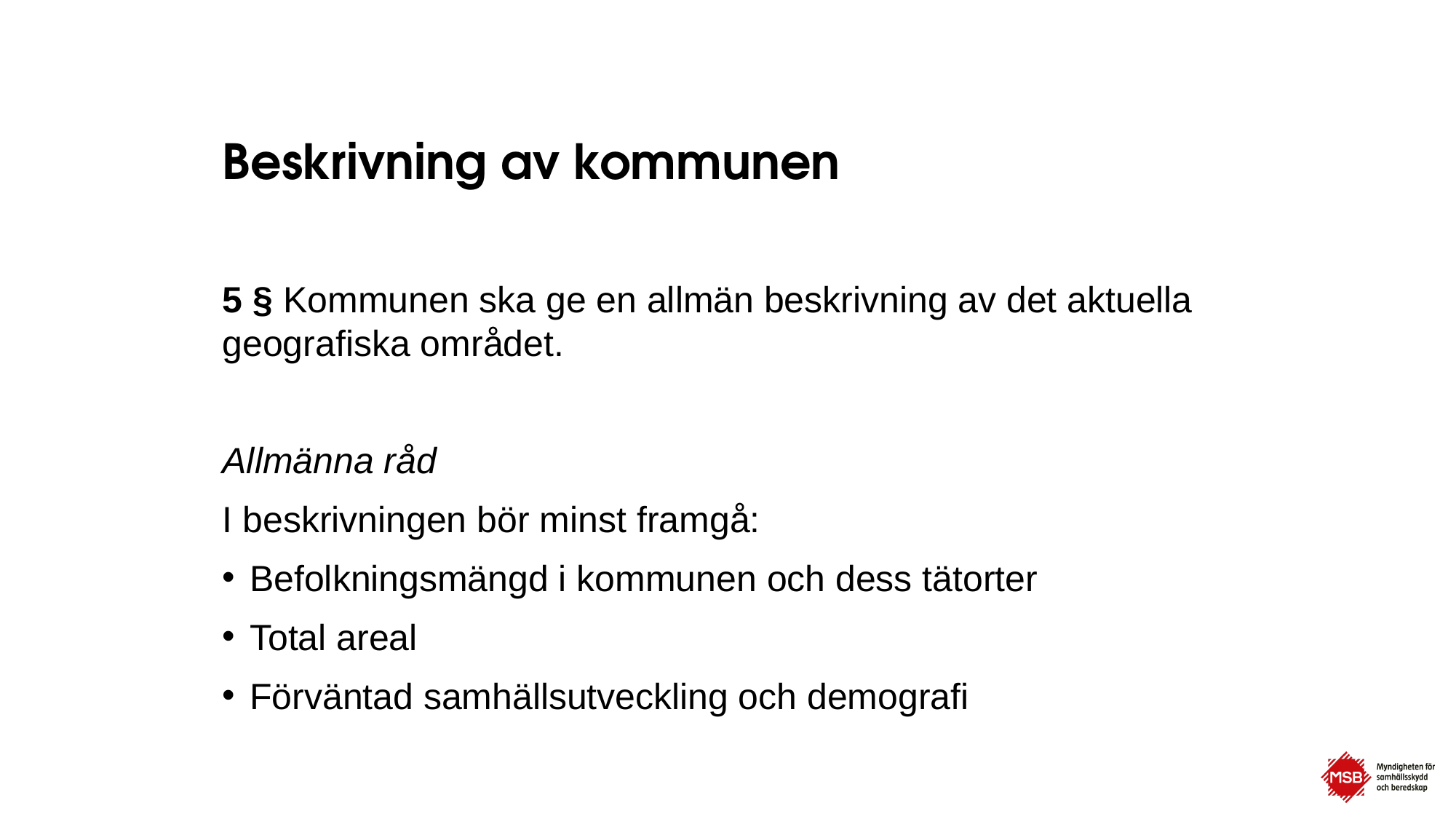

# Beskrivning av kommunen
5 § Kommunen ska ge en allmän beskrivning av det aktuella geografiska området.

Allmänna råd
I beskrivningen bör minst framgå:
Befolkningsmängd i kommunen och dess tätorter
Total areal
Förväntad samhällsutveckling och demografi